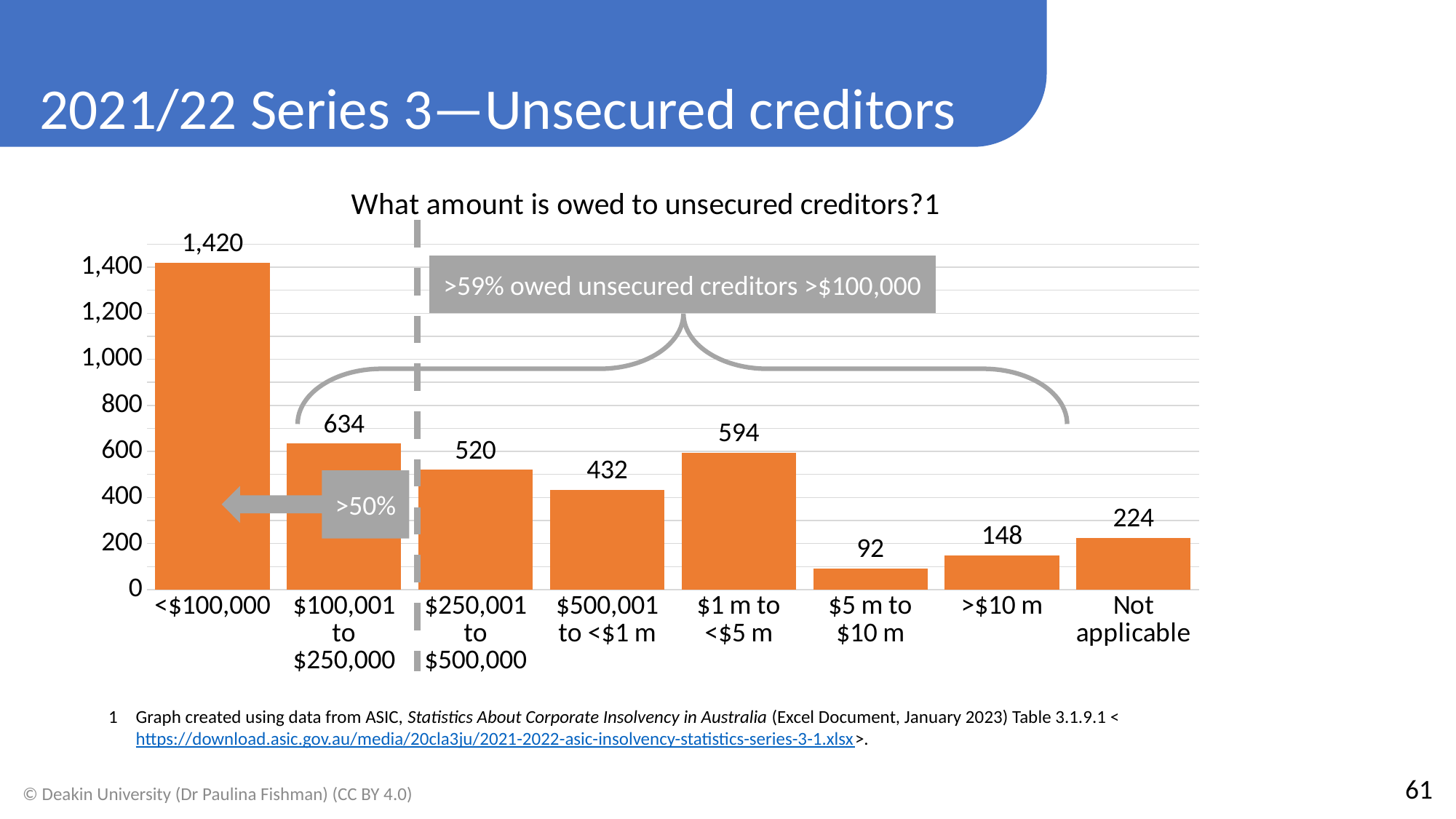

2021/22 Series 3—Unsecured creditors

### Chart: What amount is owed to unsecured creditors?1

| Category |  |
|---|---|
| <$100,000 | 1420.0 |
| $100,001 to $250,000 | 634.0 |
| $250,001 to $500,000 | 520.0 |
| $500,001 to <$1 m | 432.0 |
| $1 m to <$5 m | 594.0 |
| $5 m to $10 m | 92.0 |
| >$10 m | 148.0 |
| Not applicable | 224.0 |
>59% owed unsecured creditors >$100,000
>50%
Graph created using data from ASIC, Statistics About Corporate Insolvency in Australia (Excel Document, January 2023) Table 3.1.9.1 <https://download.asic.gov.au/media/20cla3ju/2021-2022-asic-insolvency-statistics-series-3-1.xlsx>.
61
© Deakin University (Dr Paulina Fishman) (CC BY 4.0)